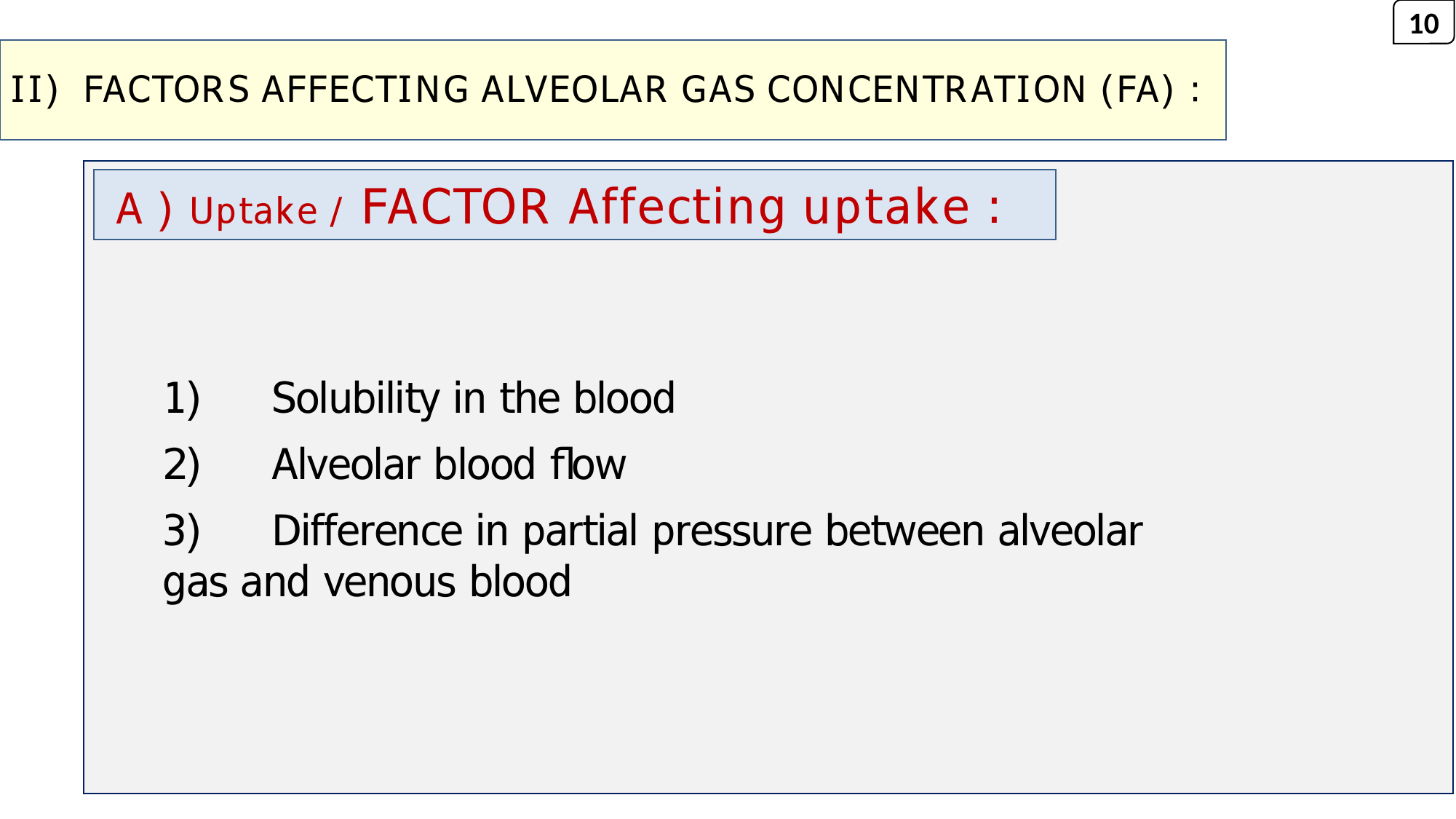

10

# II)  FACTORS AFFECTING ALVEOLAR GAS CONCENTRATION (FA) :

 A ) Uptake / FACTOR Affecting uptake :
1)	Solubility in the blood
2)	Alveolar blood flow
3)	Difference in partial pressure between alveolar   gas and venous blood